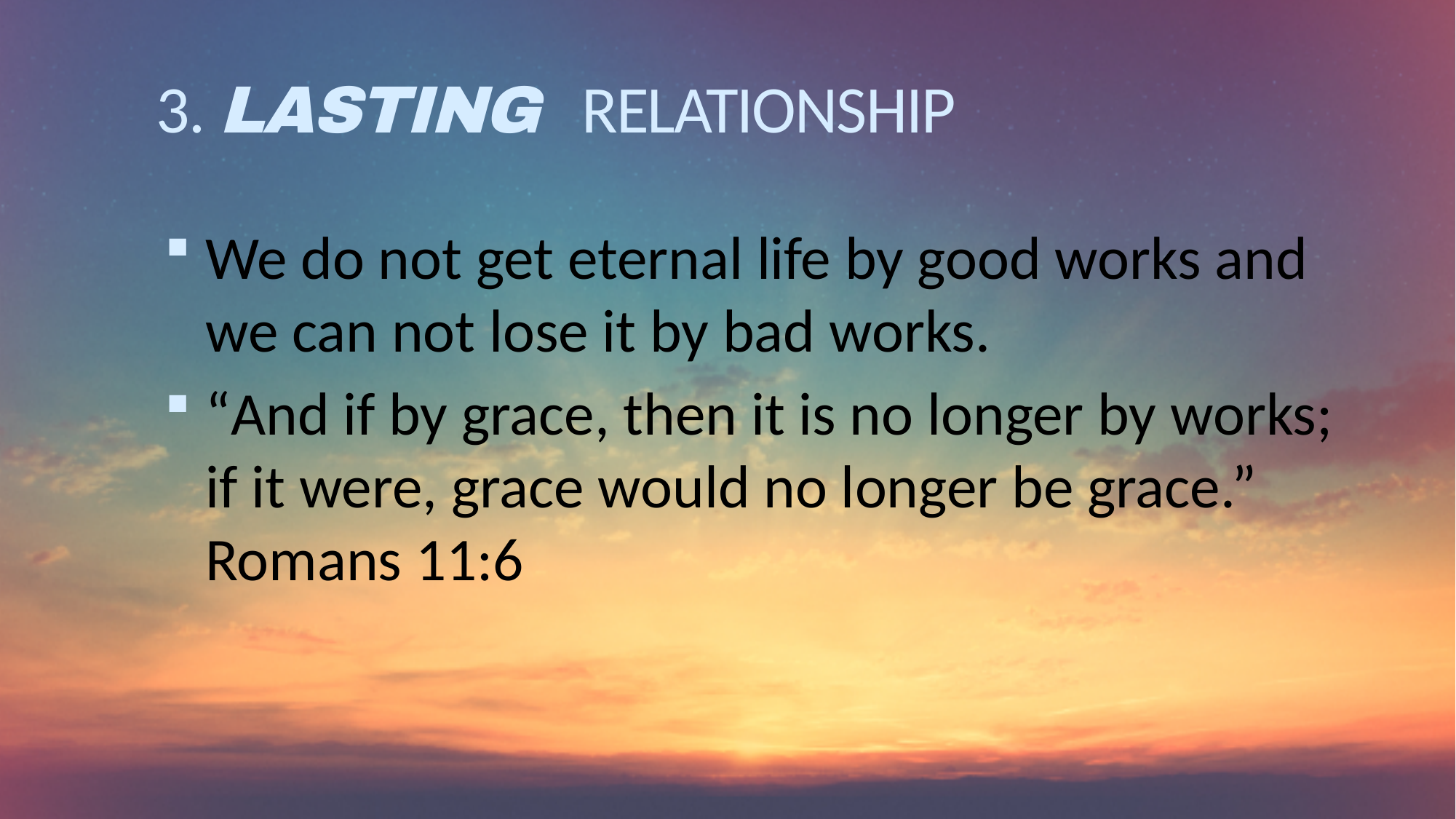

# 3. LASTING  RELATIONSHIP
We do not get eternal life by good works and we can not lose it by bad works.
“And if by grace, then it is no longer by works; if it were, grace would no longer be grace.”  Romans 11:6